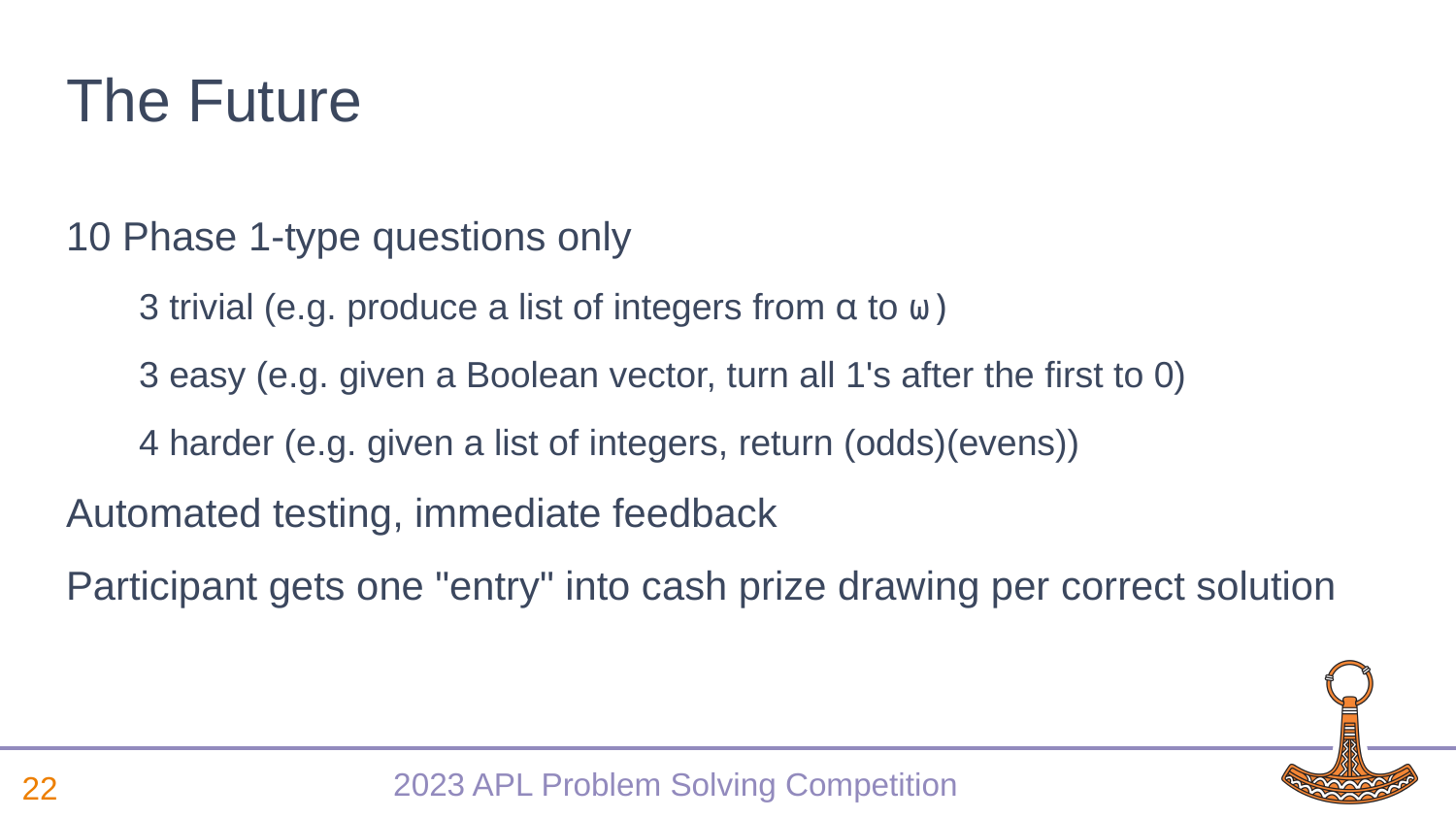

# The Future
10 Phase 1-type questions only
3 trivial (e.g. produce a list of integers from ⍺ to ⍵)
3 easy (e.g. given a Boolean vector, turn all 1's after the first to 0)
4 harder (e.g. given a list of integers, return (odds)(evens))
Automated testing, immediate feedback
Participant gets one "entry" into cash prize drawing per correct solution